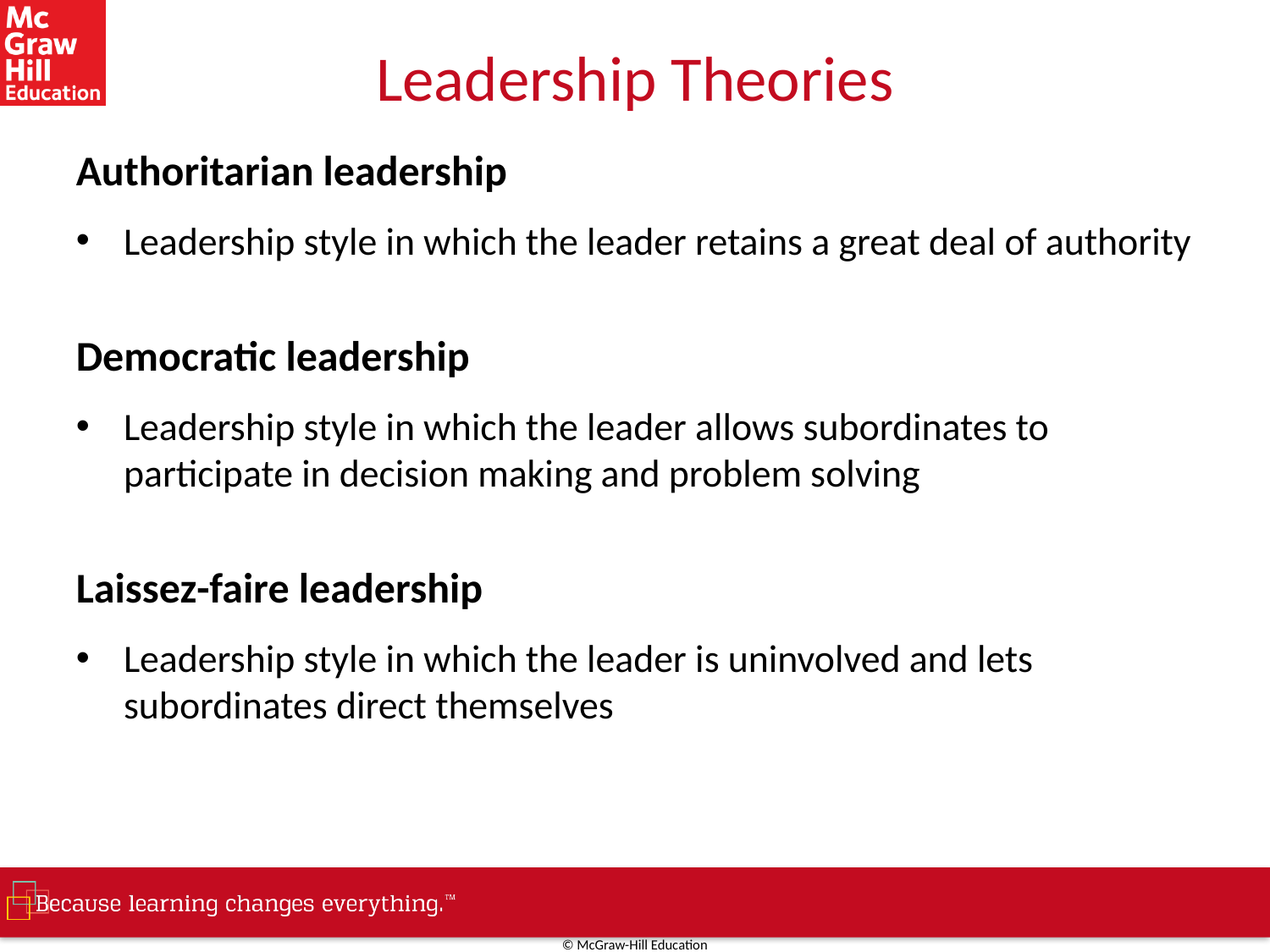

# Leadership Theories
Authoritarian leadership
Leadership style in which the leader retains a great deal of authority

Democratic leadership
Leadership style in which the leader allows subordinates to participate in decision making and problem solving

Laissez-faire leadership
Leadership style in which the leader is uninvolved and lets subordinates direct themselves